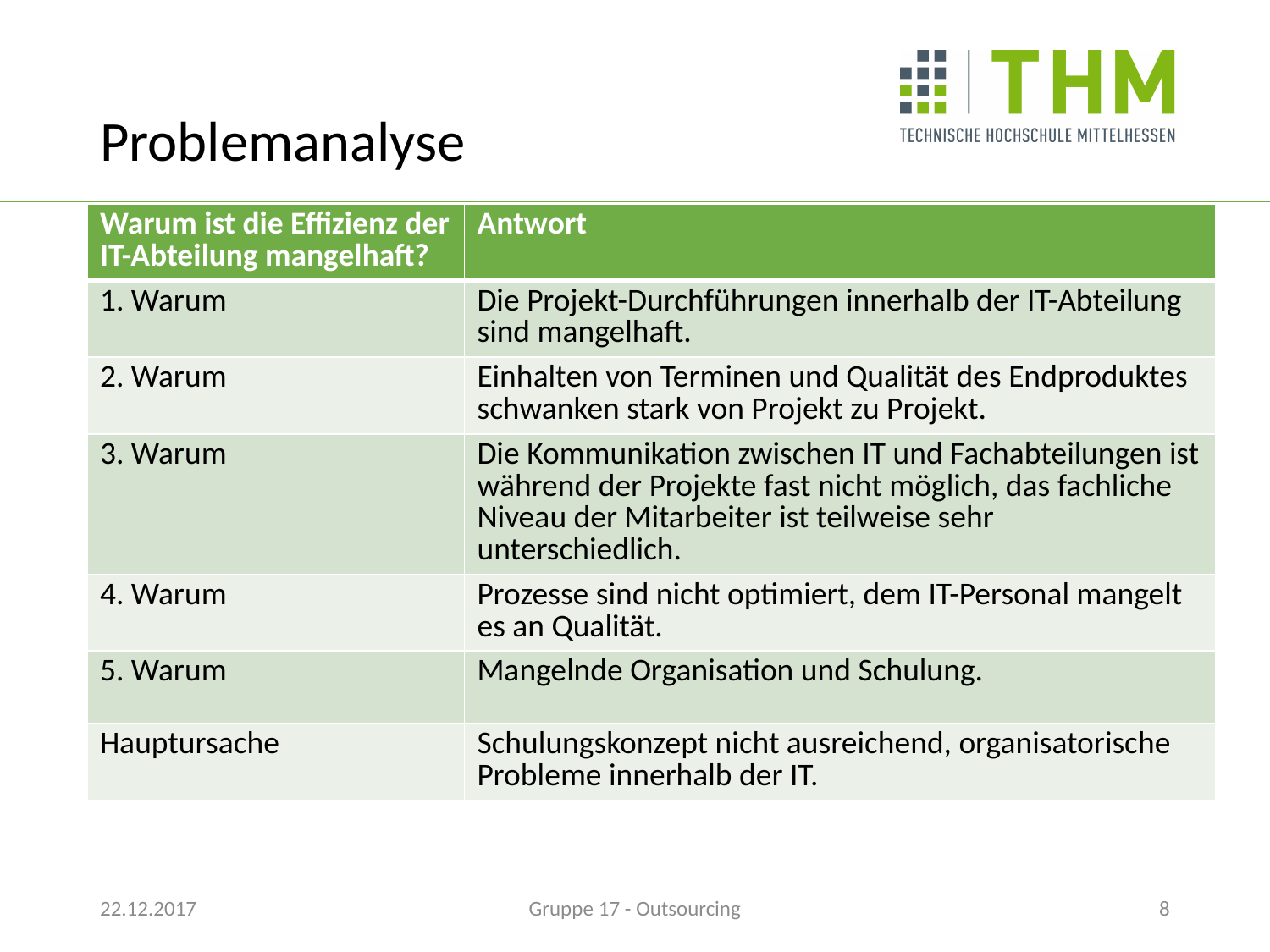

# Problemanalyse
| Warum ist die Effizienz der IT-Abteilung mangelhaft? | Antwort |
| --- | --- |
| 1. Warum | Die Projekt-Durchführungen innerhalb der IT-Abteilung sind mangelhaft. |
| 2. Warum | Einhalten von Terminen und Qualität des Endproduktes schwanken stark von Projekt zu Projekt. |
| 3. Warum | Die Kommunikation zwischen IT und Fachabteilungen ist während der Projekte fast nicht möglich, das fachliche Niveau der Mitarbeiter ist teilweise sehr unterschiedlich. |
| 4. Warum | Prozesse sind nicht optimiert, dem IT-Personal mangelt es an Qualität. |
| 5. Warum | Mangelnde Organisation und Schulung. |
| Hauptursache | Schulungskonzept nicht ausreichend, organisatorische Probleme innerhalb der IT. |
22.12.2017
Gruppe 17 - Outsourcing
8